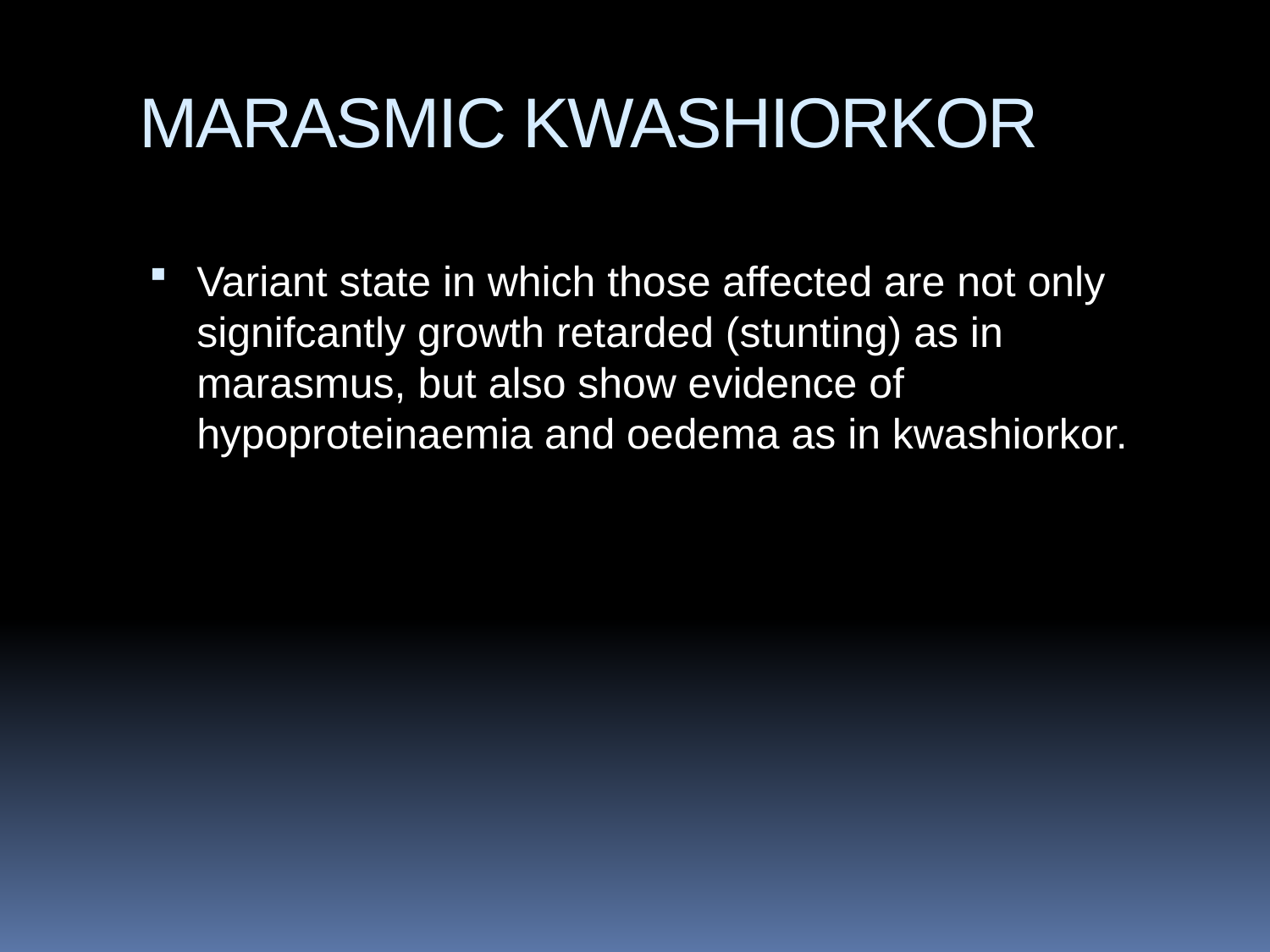

# MARASMIC KWASHIORKOR
Variant state in which those affected are not only signifcantly growth retarded (stunting) as in marasmus, but also show evidence of hypoproteinaemia and oedema as in kwashiorkor.